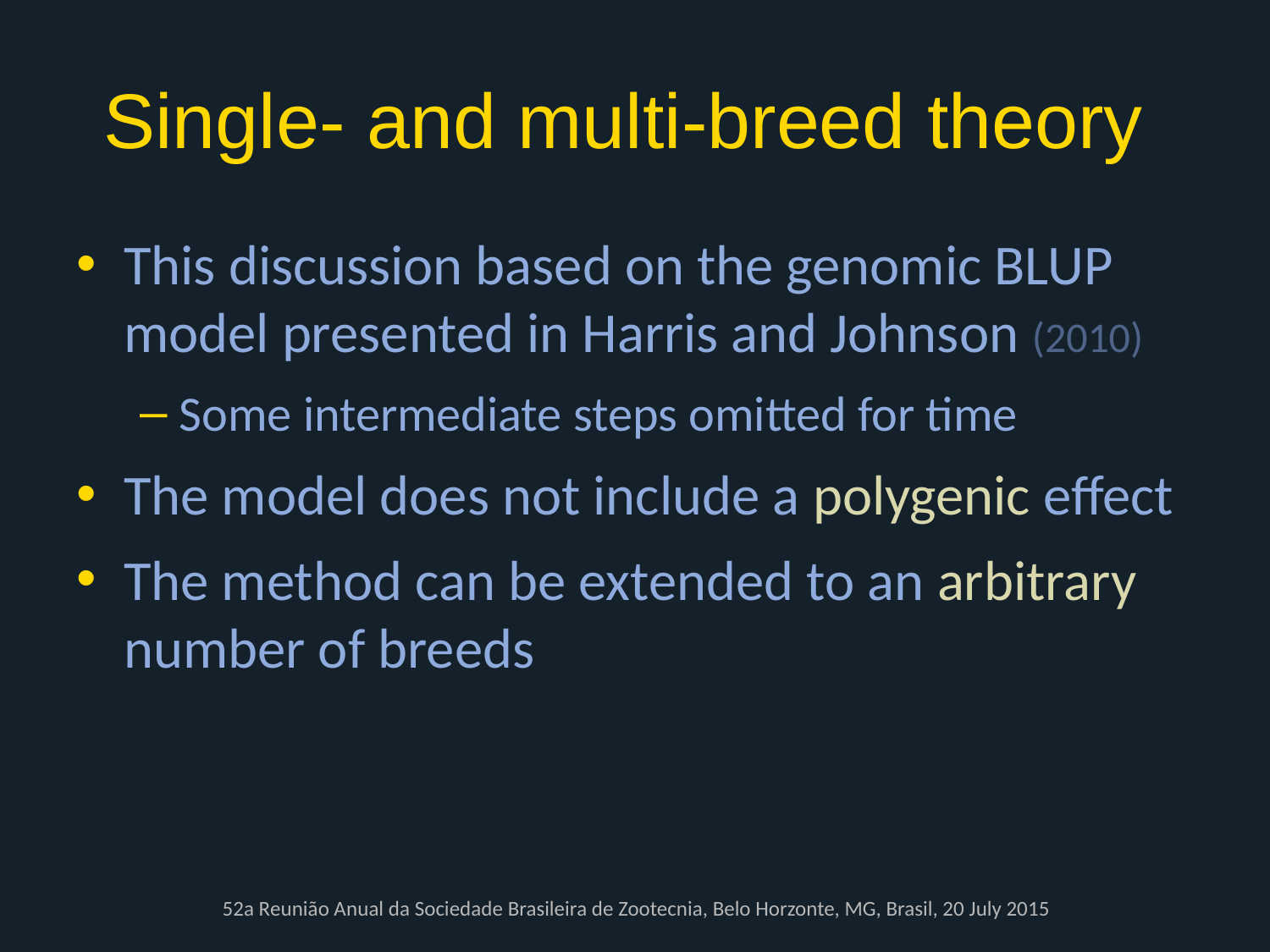

# Single- and multi-breed theory
This discussion based on the genomic BLUP model presented in Harris and Johnson (2010)
Some intermediate steps omitted for time
The model does not include a polygenic effect
The method can be extended to an arbitrary number of breeds
52a Reunião Anual da Sociedade Brasileira de Zootecnia, Belo Horzonte, MG, Brasil, 20 July 2015